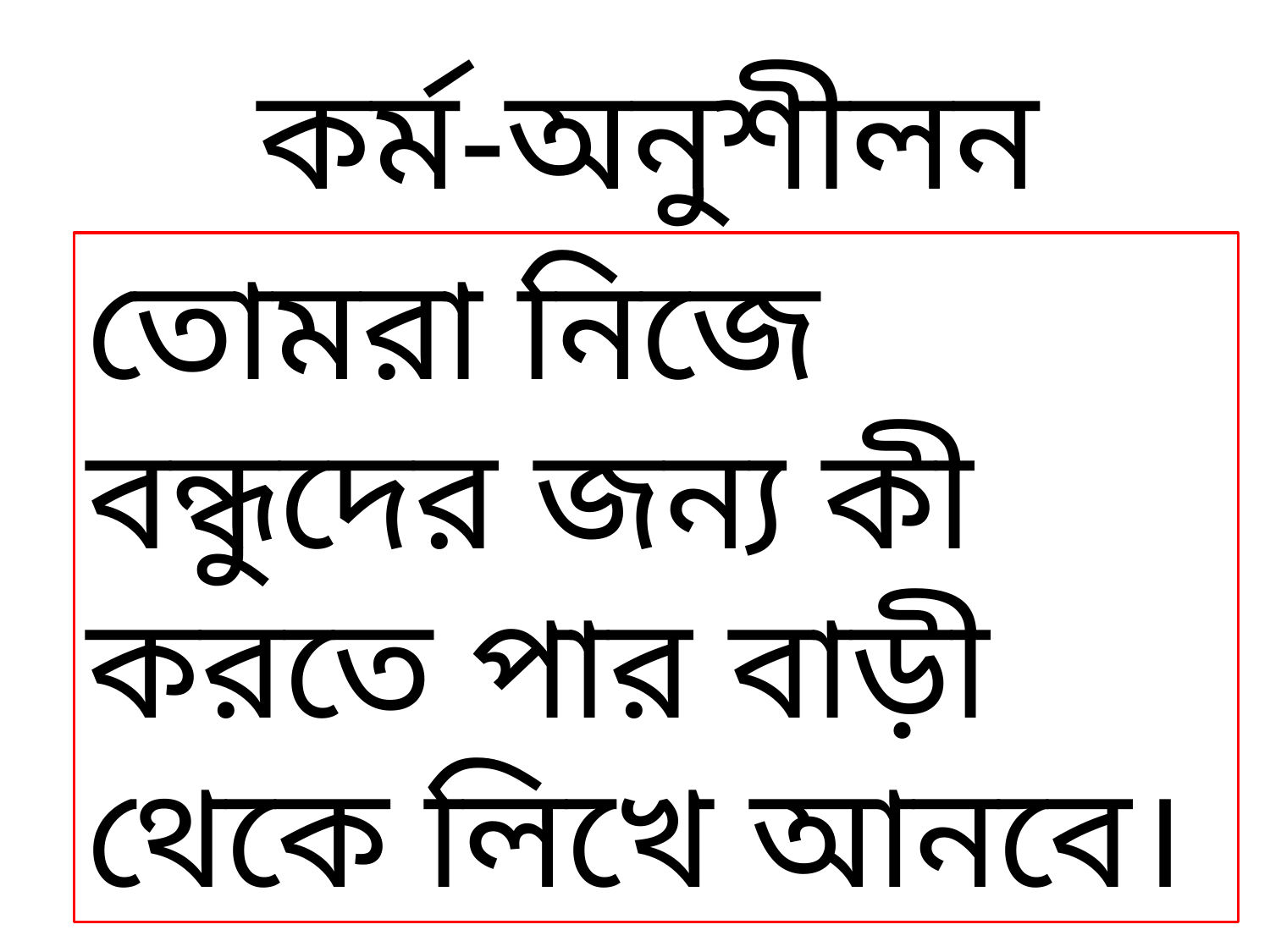

কর্ম-অনুশীলন

তোমরা নিজে বন্ধুদের জন্য কী করতে পার বাড়ী  থেকে লিখে আনবে।